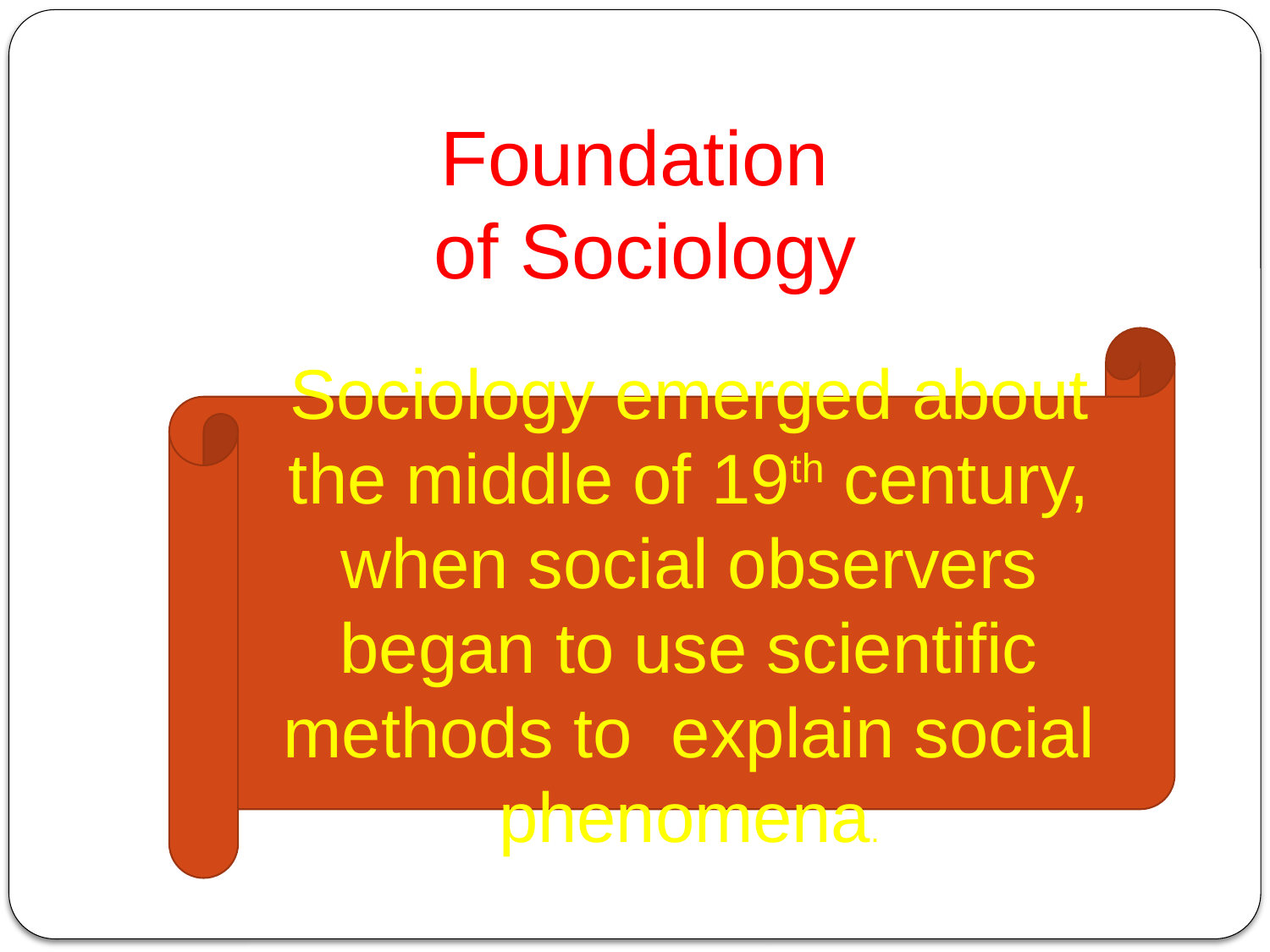

# Foundation of Sociology
Sociology emerged about the middle of 19th century, when social observers began to use scientific methods to  explain social phenomena.
.